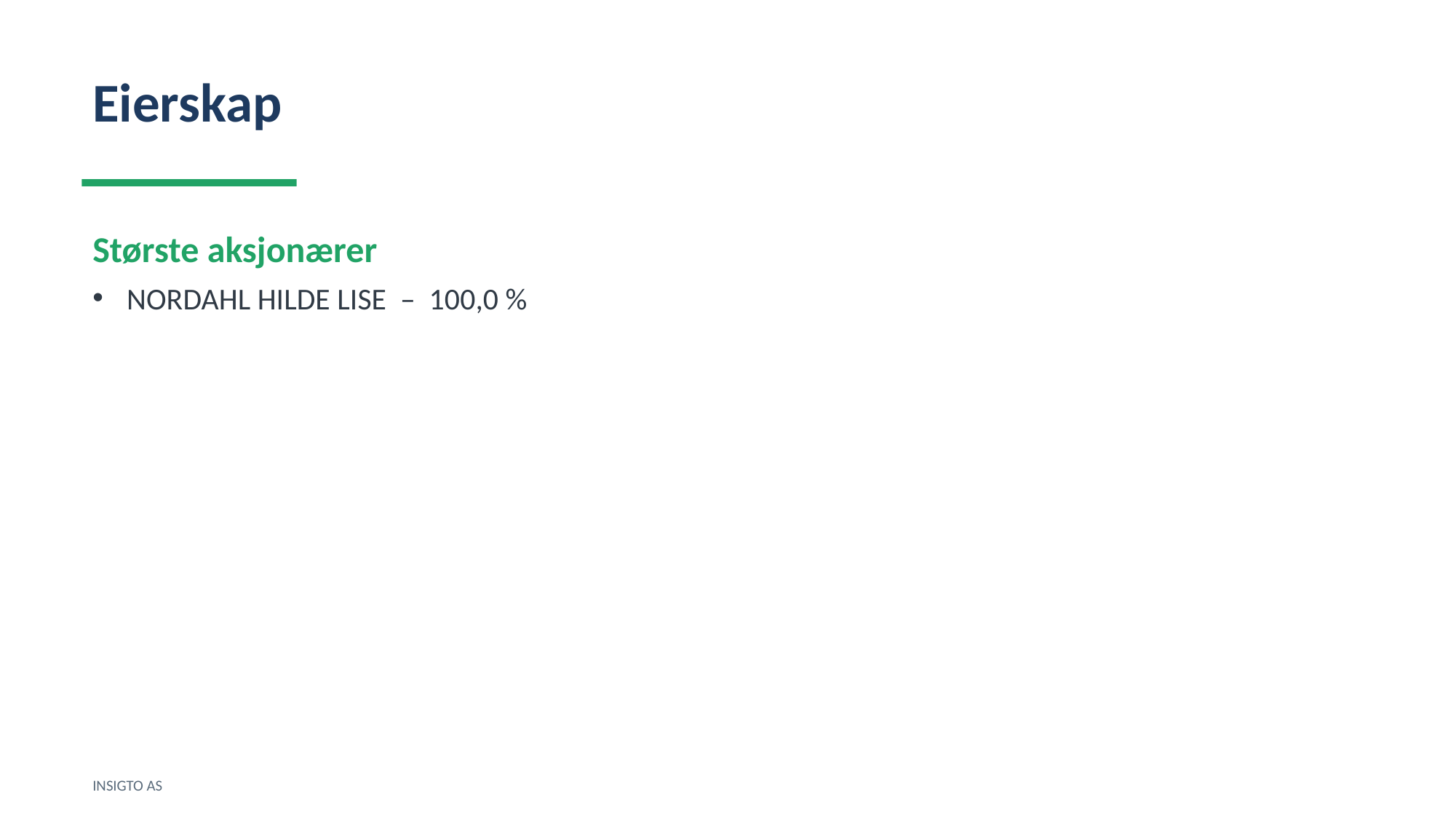

Eierskap

Største aksjonærer
NORDAHL HILDE LISE  –  100,0 %
INSIGTO AS